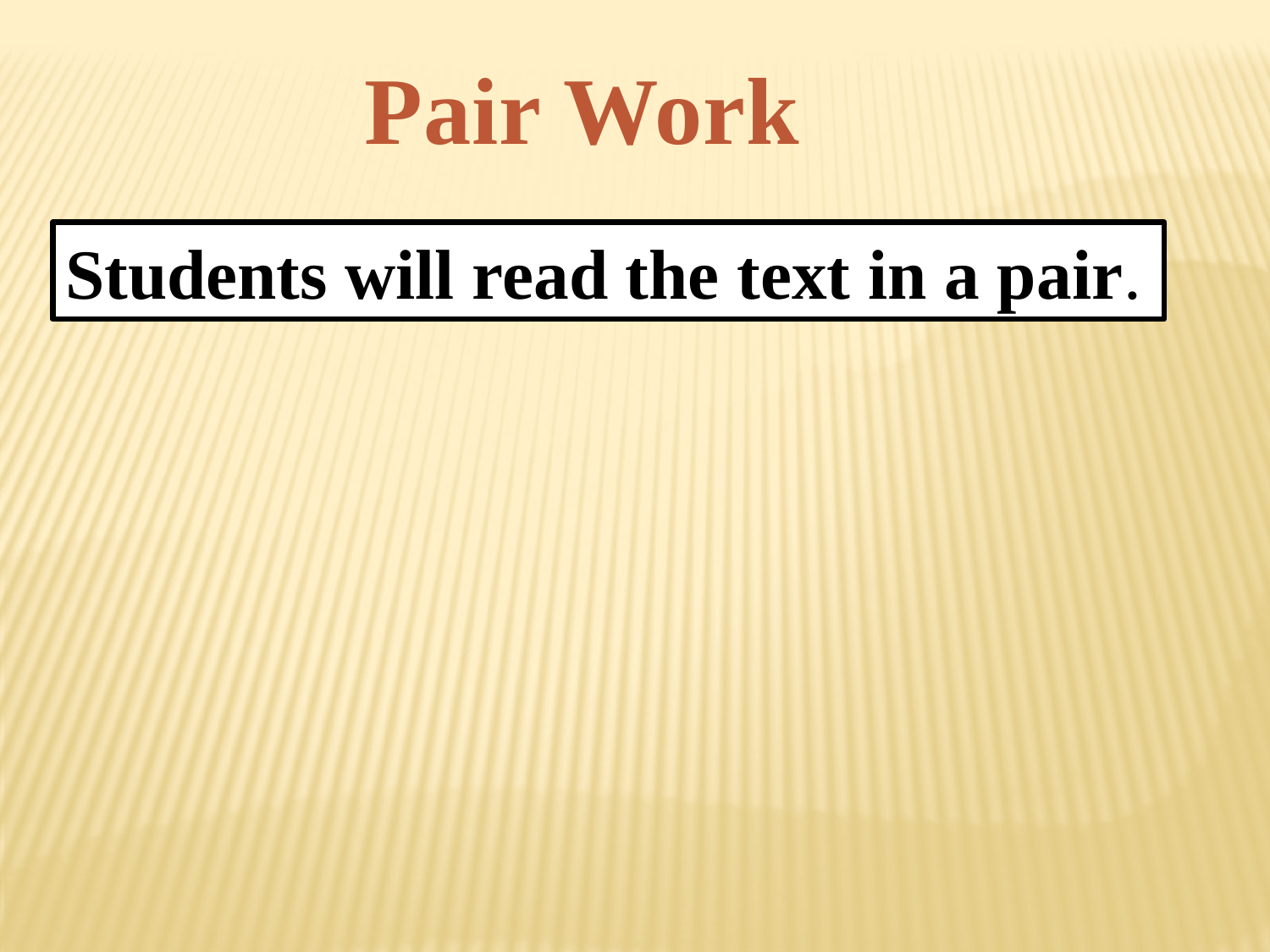

Pair Work
Students will read the text in a pair.